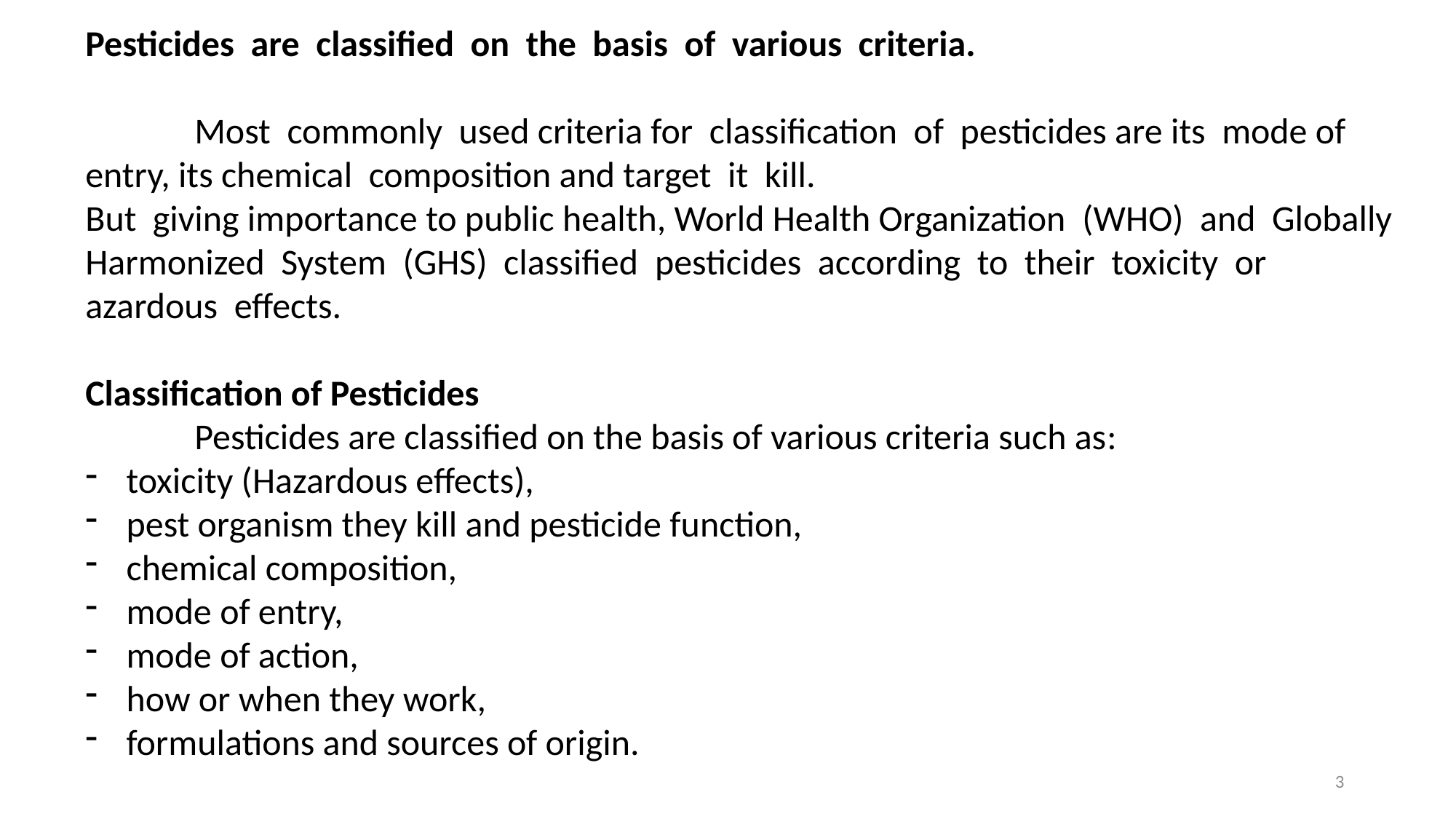

Pesticides  are  classified  on  the  basis  of  various  criteria.

 	Most  commonly  used criteria for  classification  of  pesticides are its  mode of  entry, its chemical  composition and target  it  kill.
But  giving importance to public health, World Health Organization  (WHO)  and  Globally  Harmonized  System  (GHS)  classified  pesticides  according  to  their  toxicity  or  azardous  effects.

Classification of Pesticides
	Pesticides are classified on the basis of various criteria such as:
toxicity (Hazardous effects),
pest organism they kill and pesticide function,
chemical composition,
mode of entry,
mode of action,
how or when they work,
formulations and sources of origin.
3